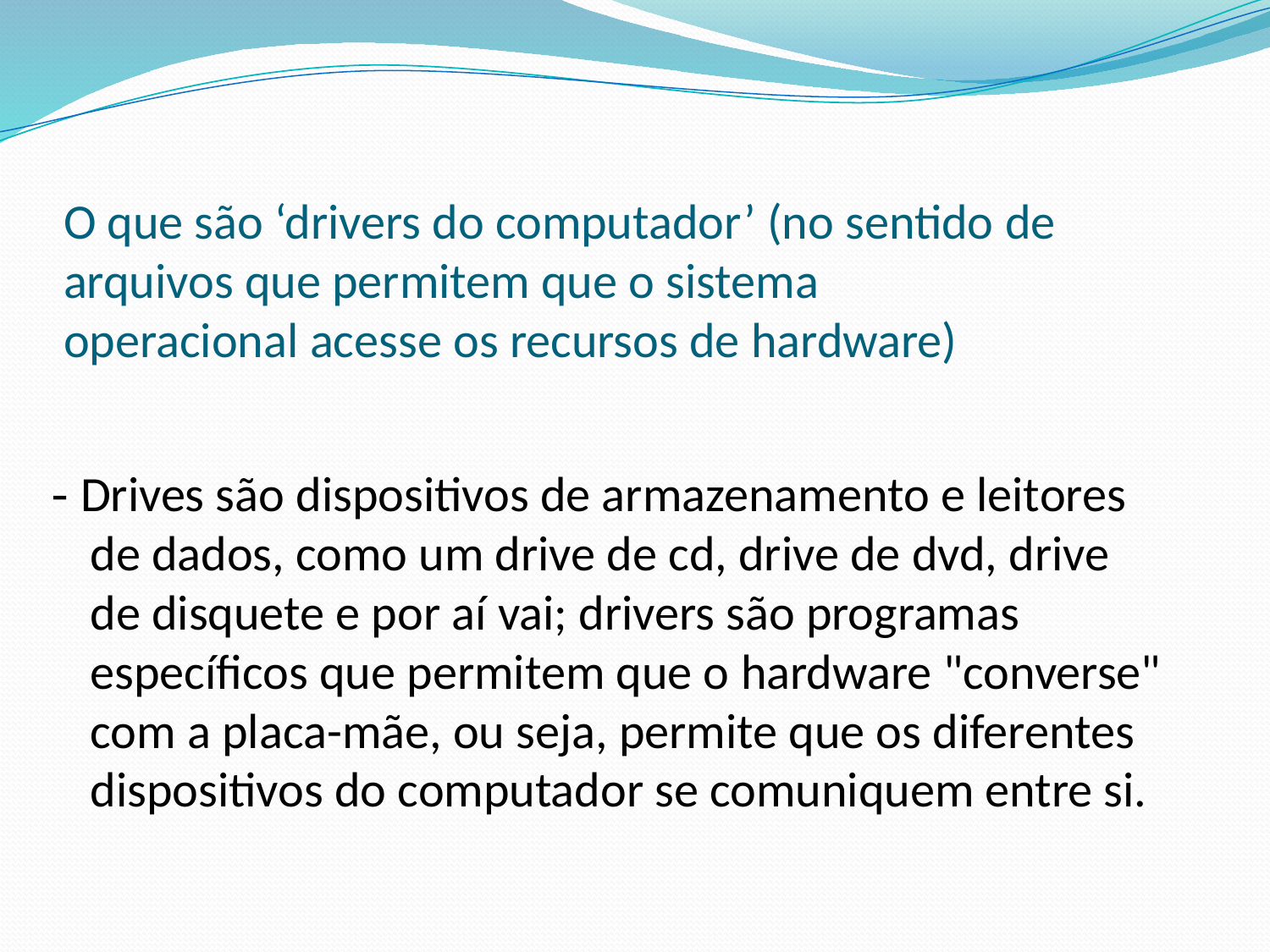

# O que são ‘drivers do computador’ (no sentido de arquivos que permitem que o sistema operacional acesse os recursos de hardware)
- Drives são dispositivos de armazenamento e leitores de dados, como um drive de cd, drive de dvd, drive de disquete e por aí vai; drivers são programas específicos que permitem que o hardware "converse" com a placa-mãe, ou seja, permite que os diferentes dispositivos do computador se comuniquem entre si.